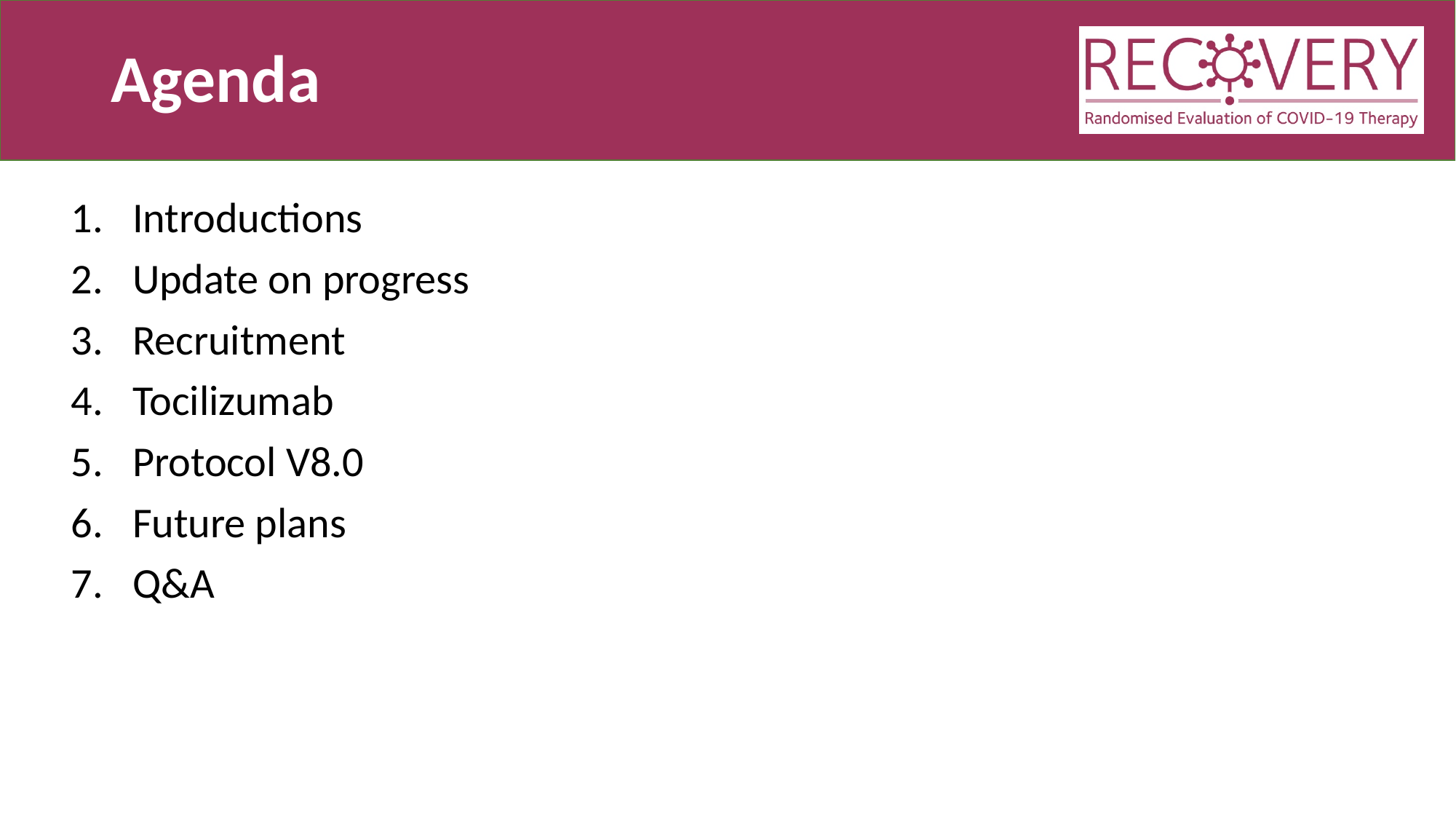

# Agenda
Introductions
Update on progress
Recruitment
Tocilizumab
Protocol V8.0
Future plans
Q&A